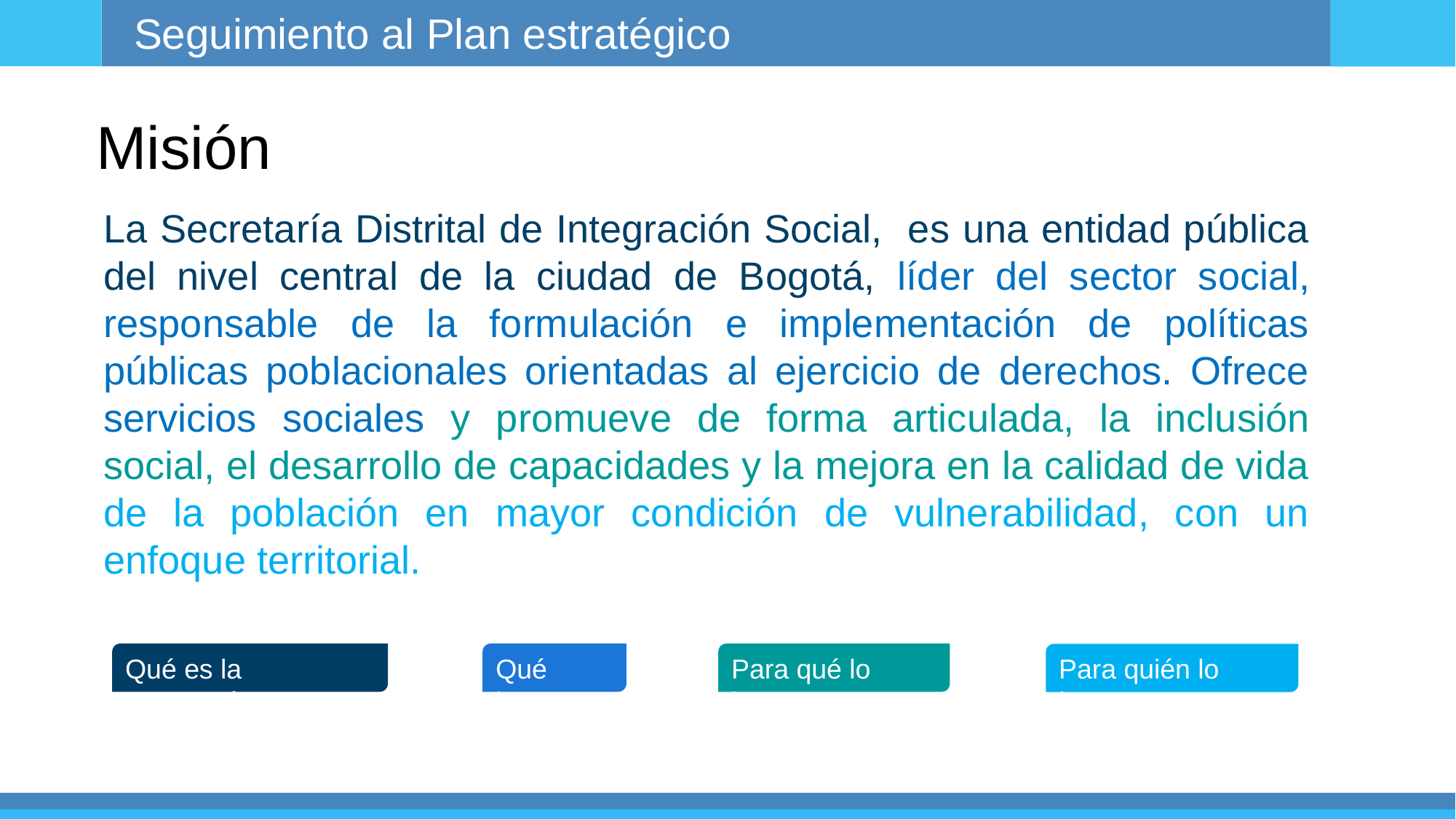

Seguimiento al Plan estratégico
Índice de envejecimiento 2005-2050

Misión
La Secretaría Distrital de Integración Social,  es una entidad pública del nivel central de la ciudad de Bogotá, líder del sector social, responsable de la formulación e implementación de políticas públicas poblacionales orientadas al ejercicio de derechos. Ofrece servicios sociales y promueve de forma articulada, la inclusión social, el desarrollo de capacidades y la mejora en la calidad de vida de la población en mayor condición de vulnerabilidad, con un enfoque territorial.
La Secretaría Distrital de Integración Social,  es una entidad pública del nivel central de la ciudad de Bogotá, líder del sector social, responsable de la formulación e implementación de políticas públicas poblacionales orientadas al ejercicio de derechos. Ofrece servicios sociales y promueve de forma articulada, la inclusión social, el desarrollo de capacidades y la mejora en la calidad de vida de la población en mayor condición de vulnerabilidad, con un enfoque territorial.
Para qué lo hace
Qué hace
Qué es la Secretaría
Para quién lo hace